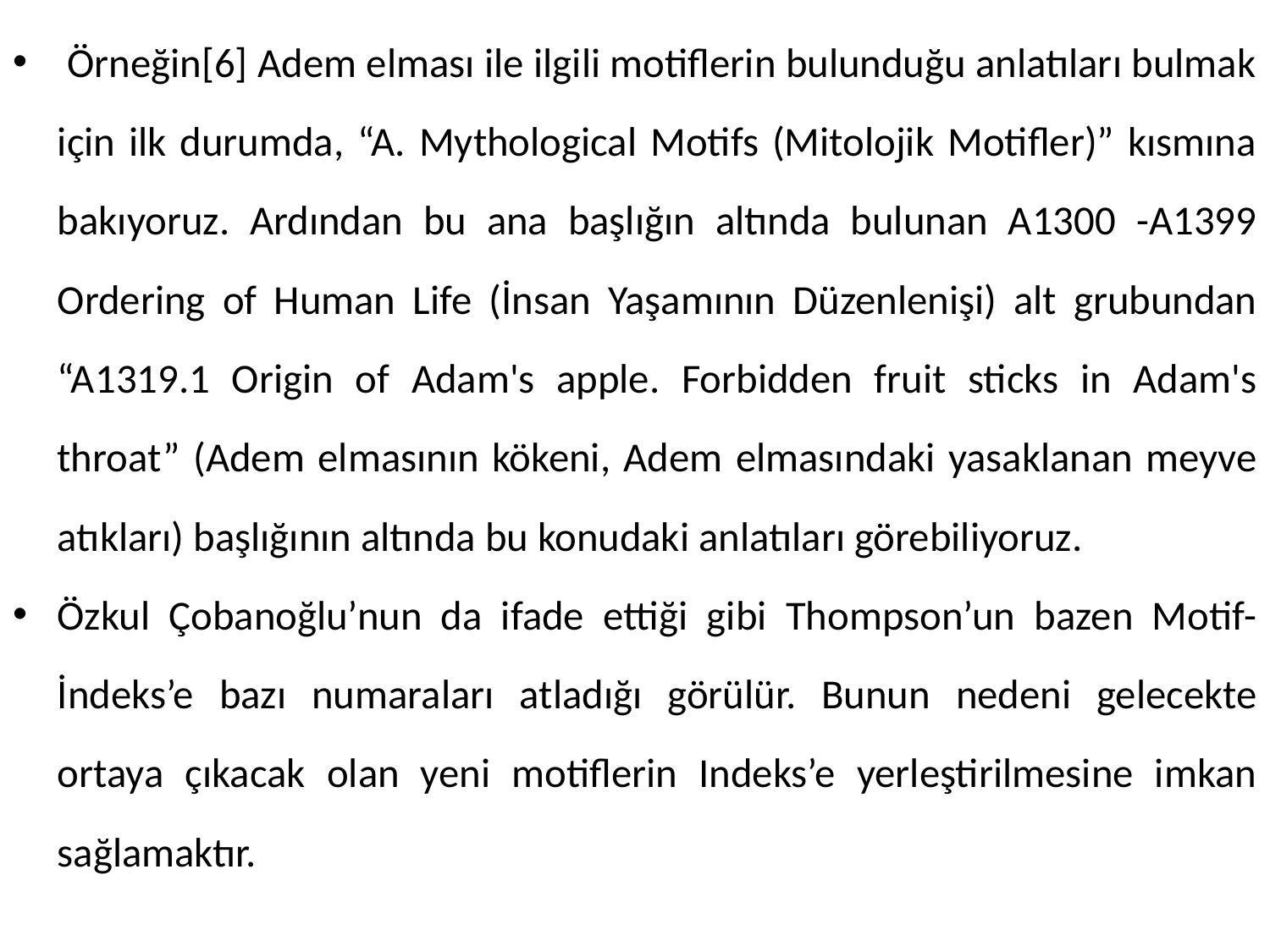

Örneğin[6] Adem elması ile ilgili motiflerin bulunduğu anlatıları bulmak için ilk durumda, “A. Mythological Motifs (Mitolojik Motifler)” kısmına bakıyoruz. Ardından bu ana başlığın altında bulunan A1300 -A1399 Ordering of Human Life (İnsan Yaşamının Düzenlenişi) alt grubundan “A1319.1 Origin of Adam's apple. Forbidden fruit sticks in Adam's throat” (Adem elmasının kökeni, Adem elmasındaki yasaklanan meyve atıkları) başlığının altında bu konudaki anlatıları görebiliyoruz.
Özkul Çobanoğlu’nun da ifade ettiği gibi Thompson’un bazen Motif- İndeks’e bazı numaraları atladığı görülür. Bunun nedeni gelecekte ortaya çıkacak olan yeni motiflerin Indeks’e yerleştirilmesine imkan sağlamaktır.